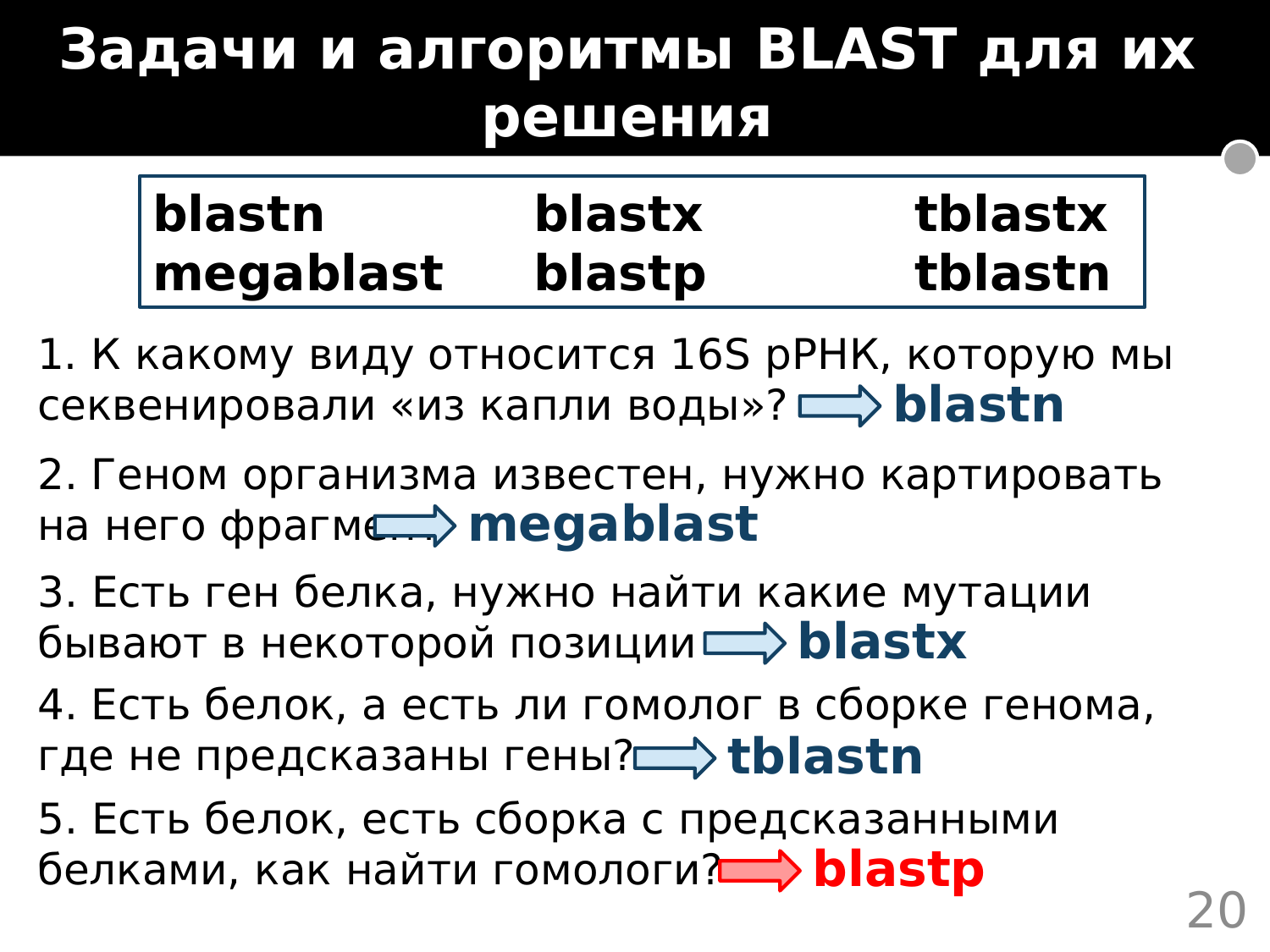

Задачи и алгоритмы BLAST для их решения
blastn		blastx		tblastx
megablast	blastp		tblastn
1. К какому виду относится 16S рРНК, которую мы секвенировали «из капли воды»?
blastn

2. Геном организма известен, нужно картировать на него фрагмент
megablast

3. Есть ген белка, нужно найти какие мутации бывают в некоторой позиции
blastx

4. Есть белок, а есть ли гомолог в сборке генома, где не предсказаны гены?
tblastn

5. Есть белок, есть сборка с предсказанными белками, как найти гомологи?
blastp

20